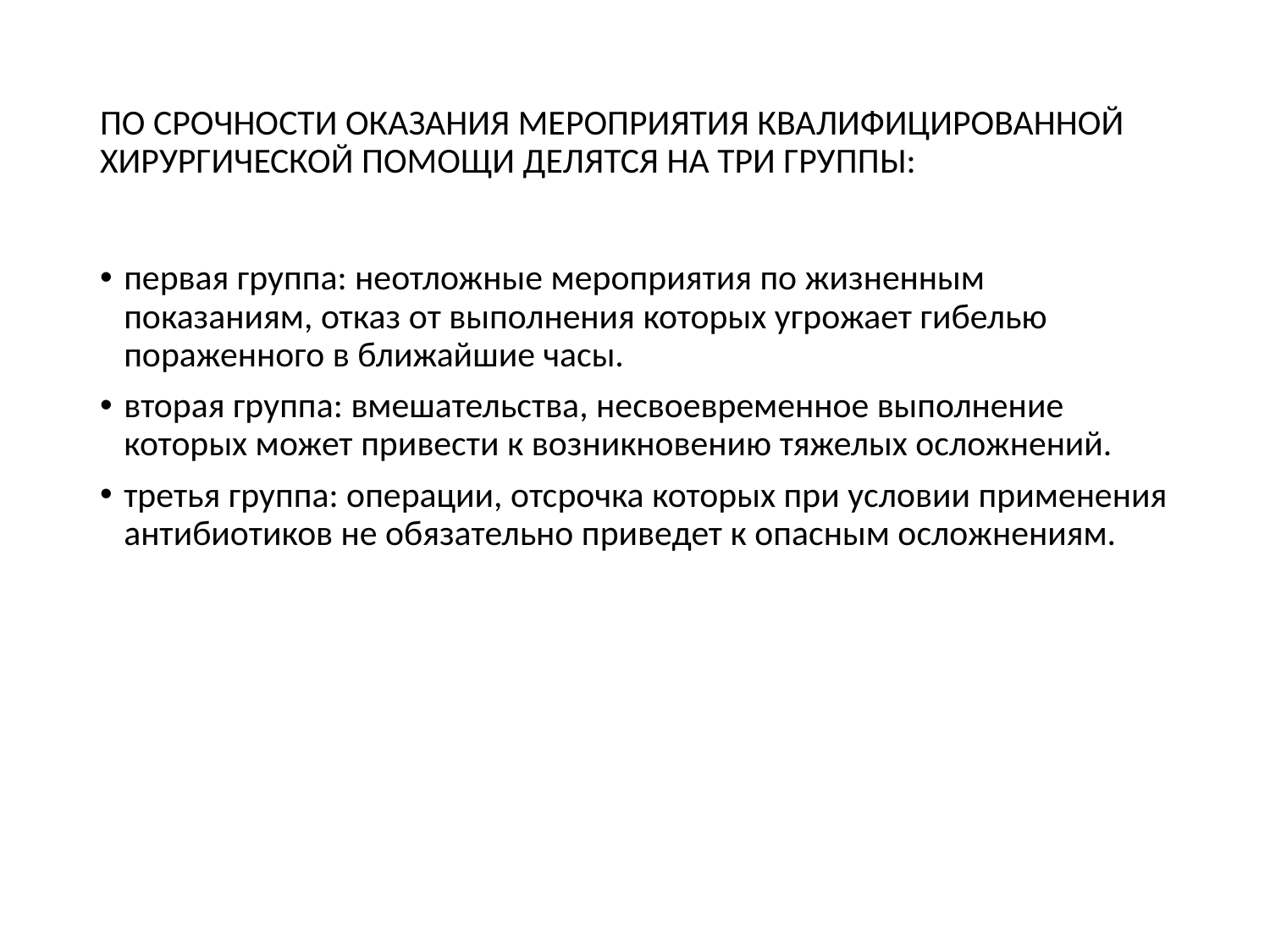

# ПО СРОЧНОСТИ ОКАЗАНИЯ МЕРОПРИЯТИЯ КВАЛИФИЦИРОВАННОЙ ХИРУРГИЧЕСКОЙ ПОМОЩИ ДЕЛЯТСЯ НА ТРИ ГРУППЫ:
первая группа: неотложные мероприятия по жизненным показаниям, отказ от выполнения которых угрожает гибелью пораженного в ближайшие часы.
вторая группа: вмешательства, несвоевременное выполнение которых может привести к возникновению тяжелых осложнений.
третья группа: операции, отсрочка которых при условии применения антибиотиков не обязательно приведет к опасным осложнениям.